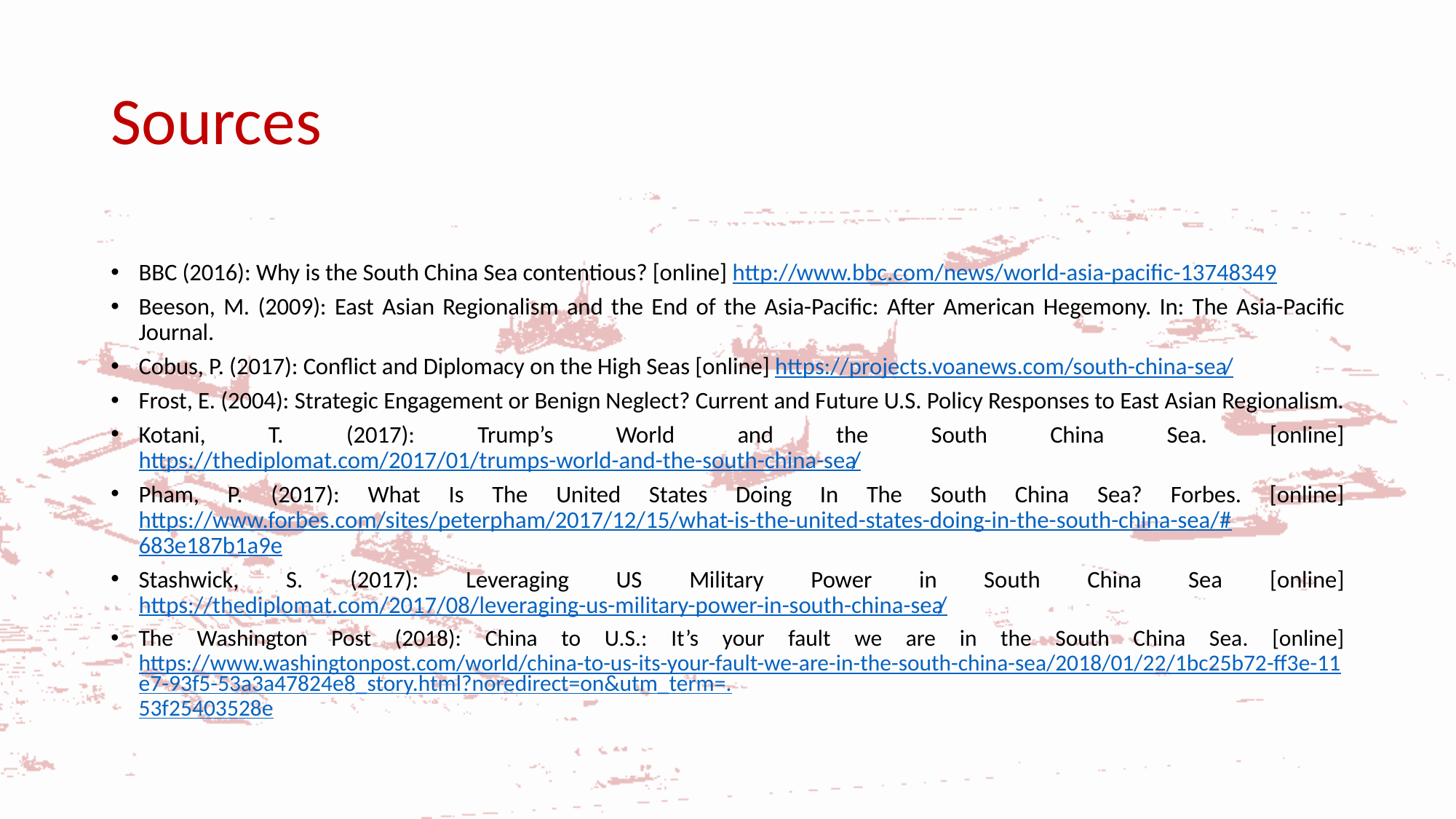

# Sources

BBC (2016): Why is the South China Sea contentious? [online] http://www.bbc.com/news/world-asia-pacific-13748349
Beeson, M. (2009): East Asian Regionalism and the End of the Asia-Pacific: After American Hegemony. In: The Asia-Pacific Journal.
Cobus, P. (2017): Conflict and Diplomacy on the High Seas [online] https://projects.voanews.com/south-china-sea/
Frost, E. (2004): Strategic Engagement or Benign Neglect? Current and Future U.S. Policy Responses to East Asian Regionalism.
Kotani, T. (2017): Trump’s World and the South China Sea. [online] https://thediplomat.com/2017/01/trumps-world-and-the-south-china-sea/
Pham, P. (2017): What Is The United States Doing In The South China Sea? Forbes. [online] https://www.forbes.com/sites/peterpham/2017/12/15/what-is-the-united-states-doing-in-the-south-china-sea/#683e187b1a9e
Stashwick, S. (2017): Leveraging US Military Power in South China Sea [online] https://thediplomat.com/2017/08/leveraging-us-military-power-in-south-china-sea/
The Washington Post (2018): China to U.S.: It’s your fault we are in the South China Sea. [online] https://www.washingtonpost.com/world/china-to-us-its-your-fault-we-are-in-the-south-china-sea/2018/01/22/1bc25b72-ff3e-11e7-93f5-53a3a47824e8_story.html?noredirect=on&utm_term=.53f25403528e